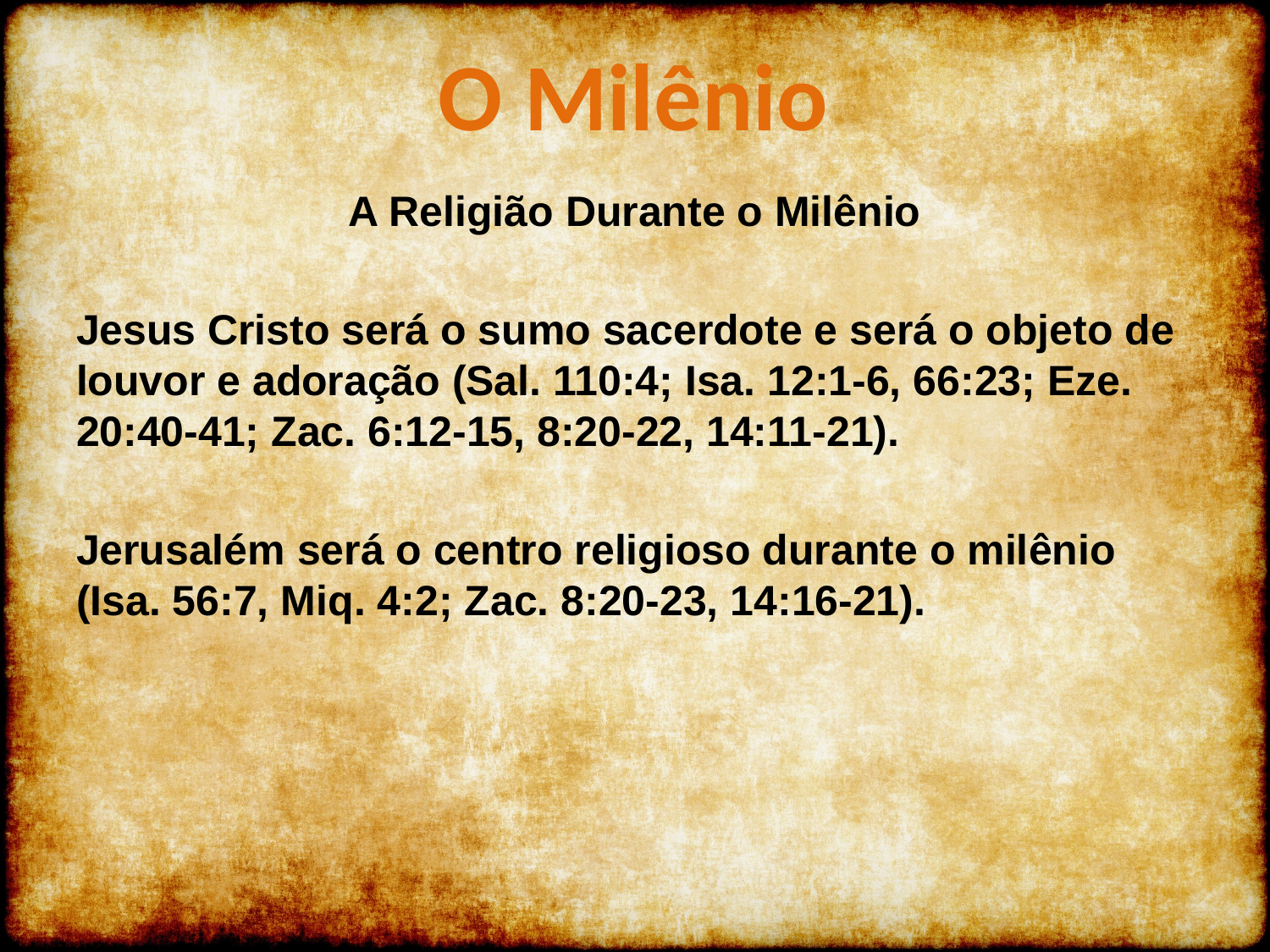

O Milênio
A Religião Durante o Milênio

Jesus Cristo será o sumo sacerdote e será o objeto de louvor e adoração (Sal. 110:4; Isa. 12:1-6, 66:23; Eze. 20:40-41; Zac. 6:12-15, 8:20-22, 14:11-21).

Jerusalém será o centro religioso durante o milênio (Isa. 56:7, Miq. 4:2; Zac. 8:20-23, 14:16-21).